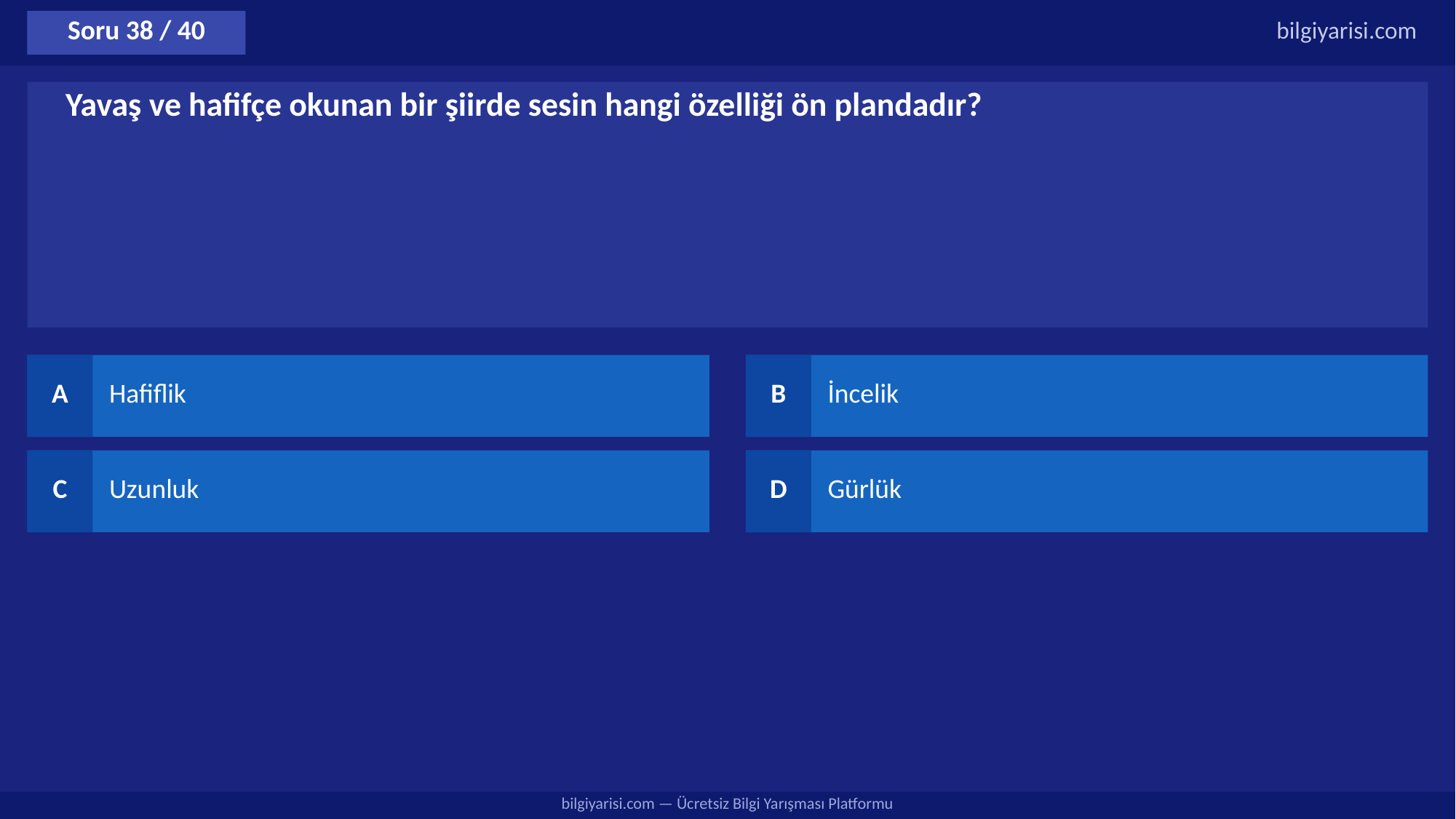

Soru 38 / 40
bilgiyarisi.com

Yavaş ve hafifçe okunan bir şiirde sesin hangi özelliği ön plandadır?

A
Hafiflik

B
İncelik

C
Uzunluk

D
Gürlük
bilgiyarisi.com — Ücretsiz Bilgi Yarışması Platformu